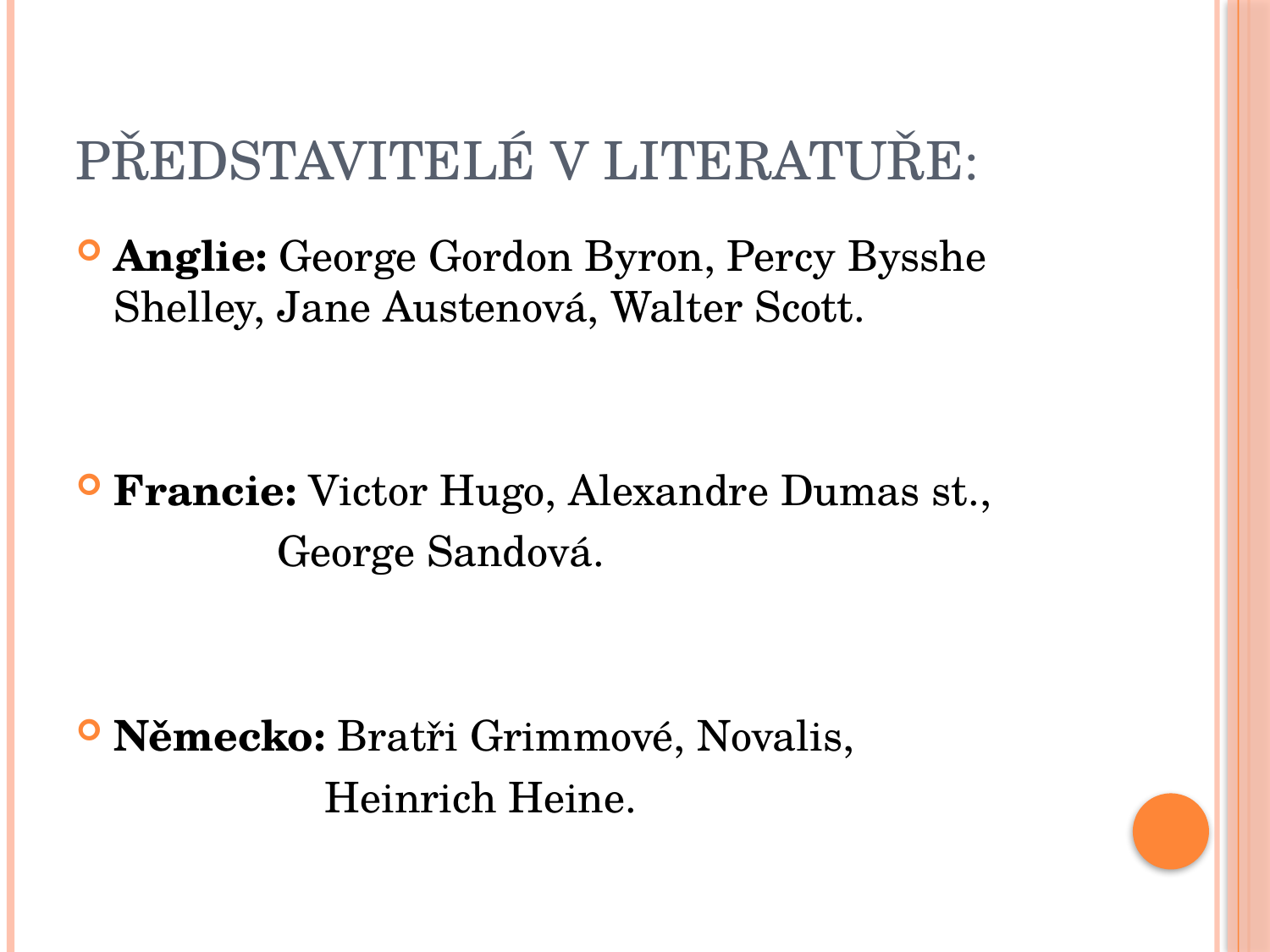

# Představitelé v literatuře:
Anglie: George Gordon Byron, Percy Bysshe Shelley, Jane Austenová, Walter Scott.

Francie: Victor Hugo, Alexandre Dumas st.,
                 George Sandová.

Německo: Bratři Grimmové, Novalis,
                     Heinrich Heine.